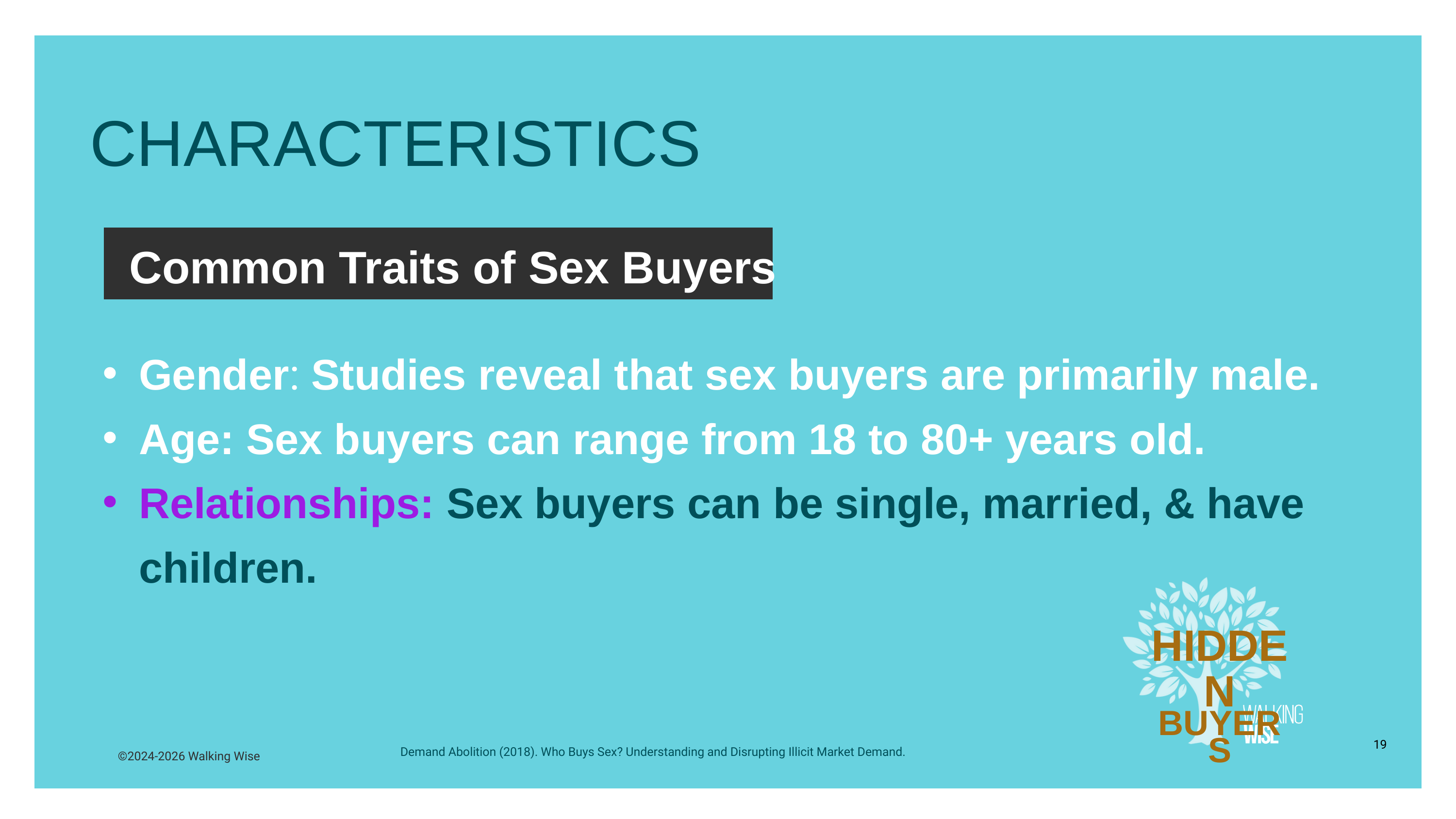

CHARACTERISTICS

Common Traits of Sex Buyers
Gender: Studies reveal that sex buyers are primarily male.
Age: Sex buyers can range from 18 to 80+ years old.
Relationships: Sex buyers can be single, married, & have children.

HIDDEN
BUYERS

19
Demand Abolition (2018). Who Buys Sex? Understanding and Disrupting Illicit Market Demand.
©2024-2026 Walking Wise